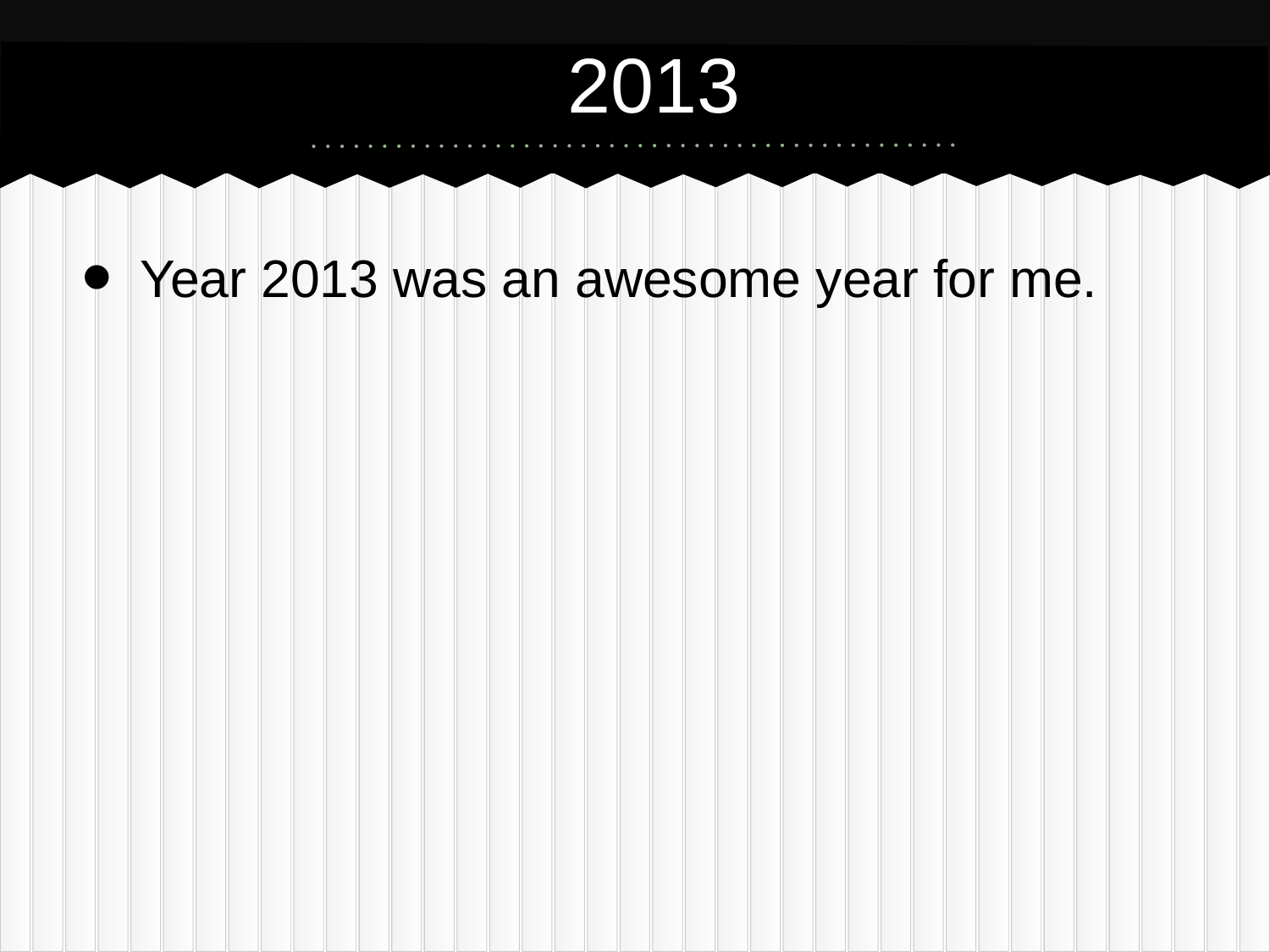

# 2013
Year 2013 was an awesome year for me.